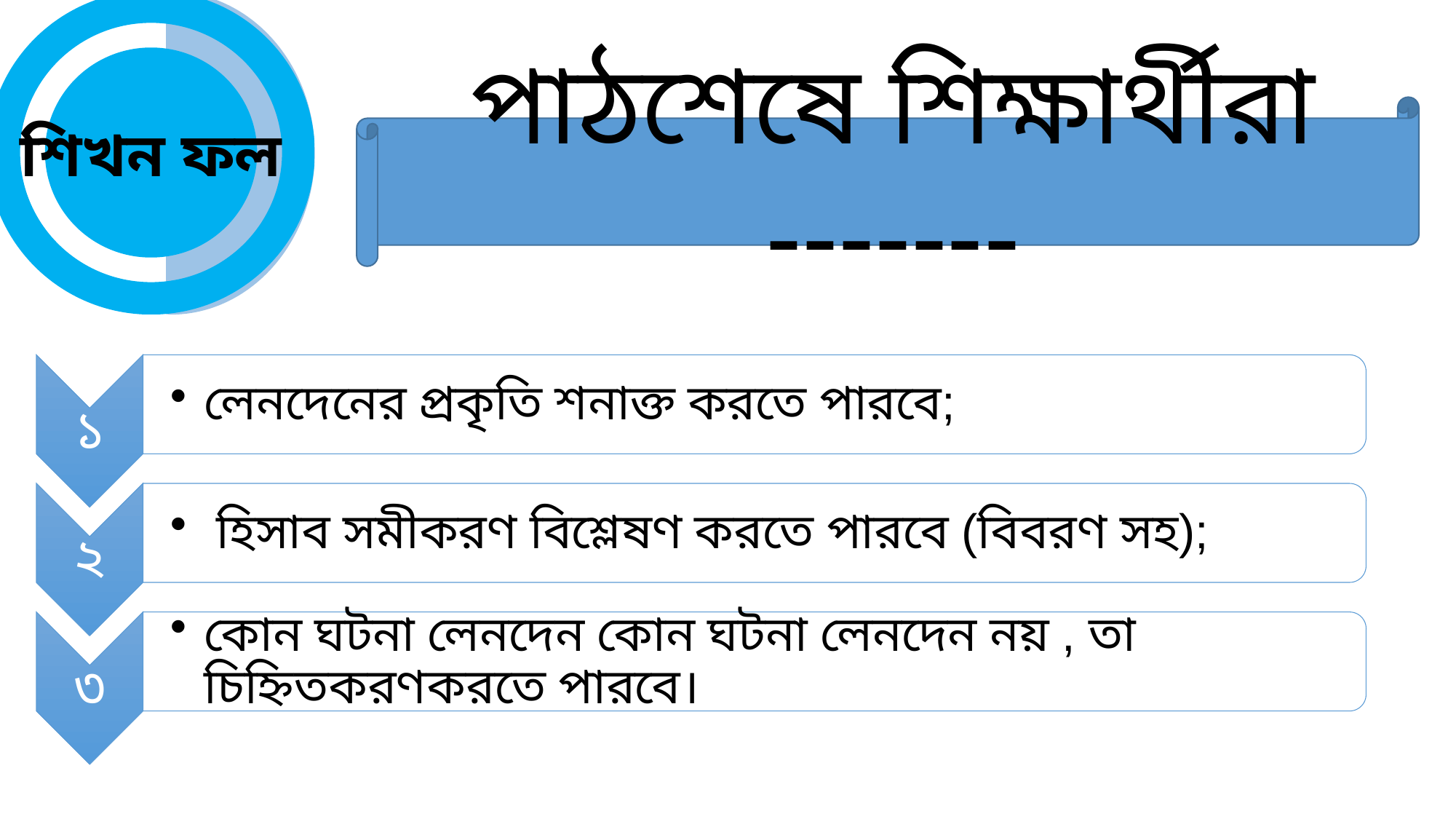

শিখন ফল

পাঠশেষে শিক্ষার্থীরা -------

১
লেনদেনের প্রকৃতি শনাক্ত করতে পারবে;
২
 হিসাব সমীকরণ বিশ্লেষণ করতে পারবে (বিবরণ সহ);
৩
কোন ঘটনা লেনদেন কোন ঘটনা লেনদেন নয় , তা চিহ্নিতকরণকরতে পারবে।